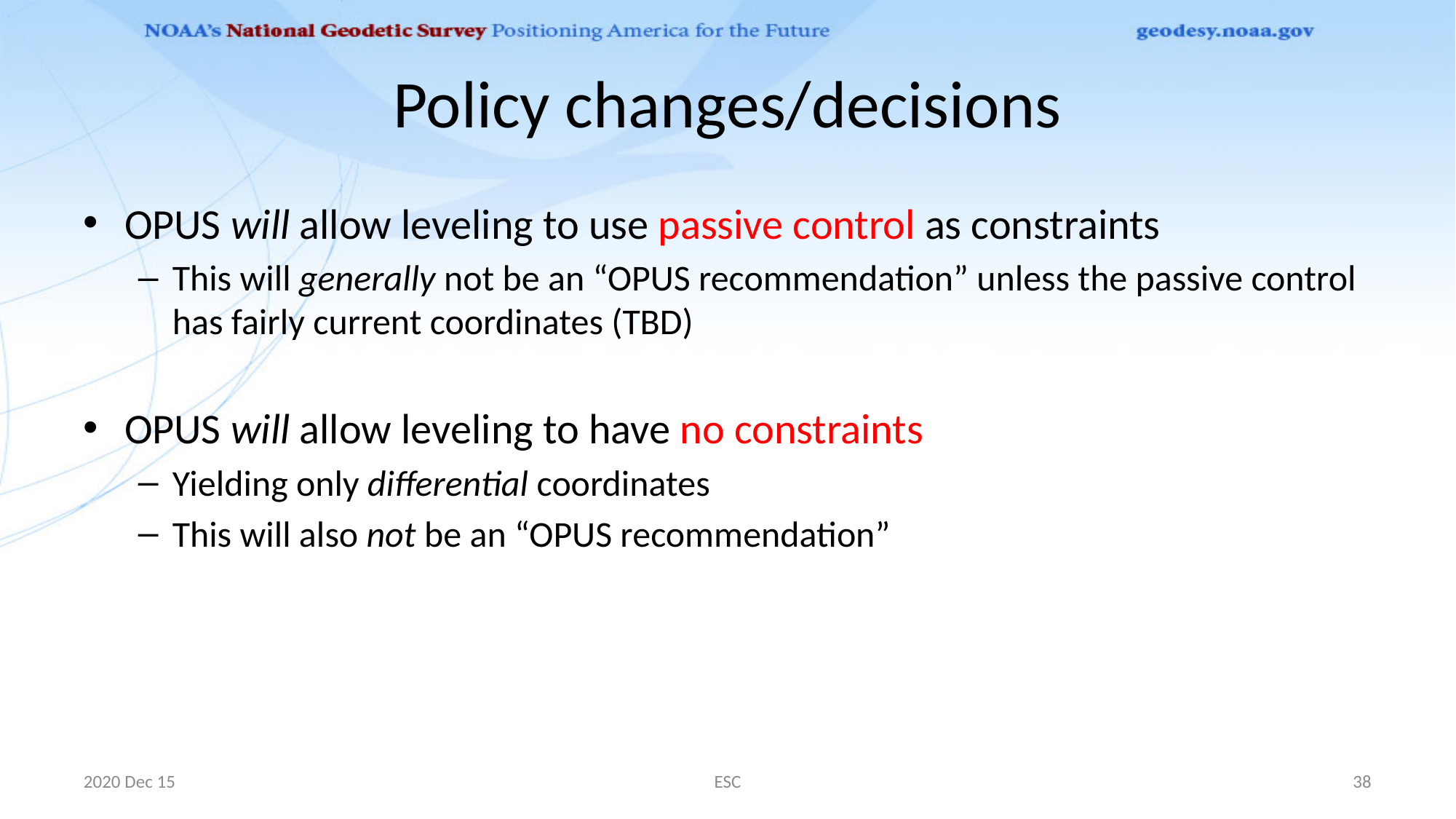

# Policy changes/decisions
OPUS will allow leveling to use passive control as constraints
This will generally not be an “OPUS recommendation” unless the passive control has fairly current coordinates (TBD)

OPUS will allow leveling to have no constraints
Yielding only differential coordinates
This will also not be an “OPUS recommendation”
2020 Dec 15
ESC
38